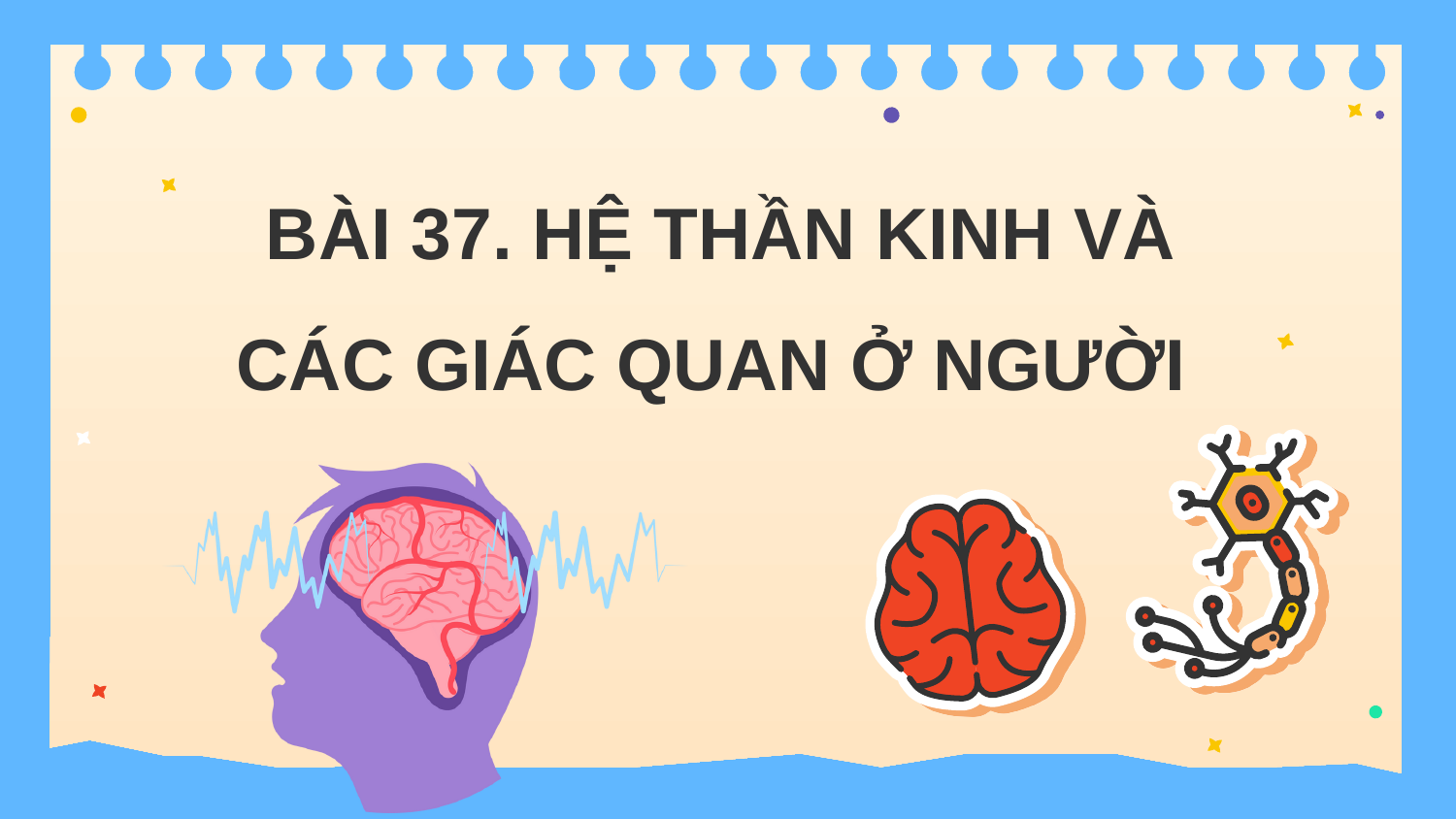

BÀI 37. HỆ THẦN KINH VÀ CÁC GIÁC QUAN Ở NGƯỜI